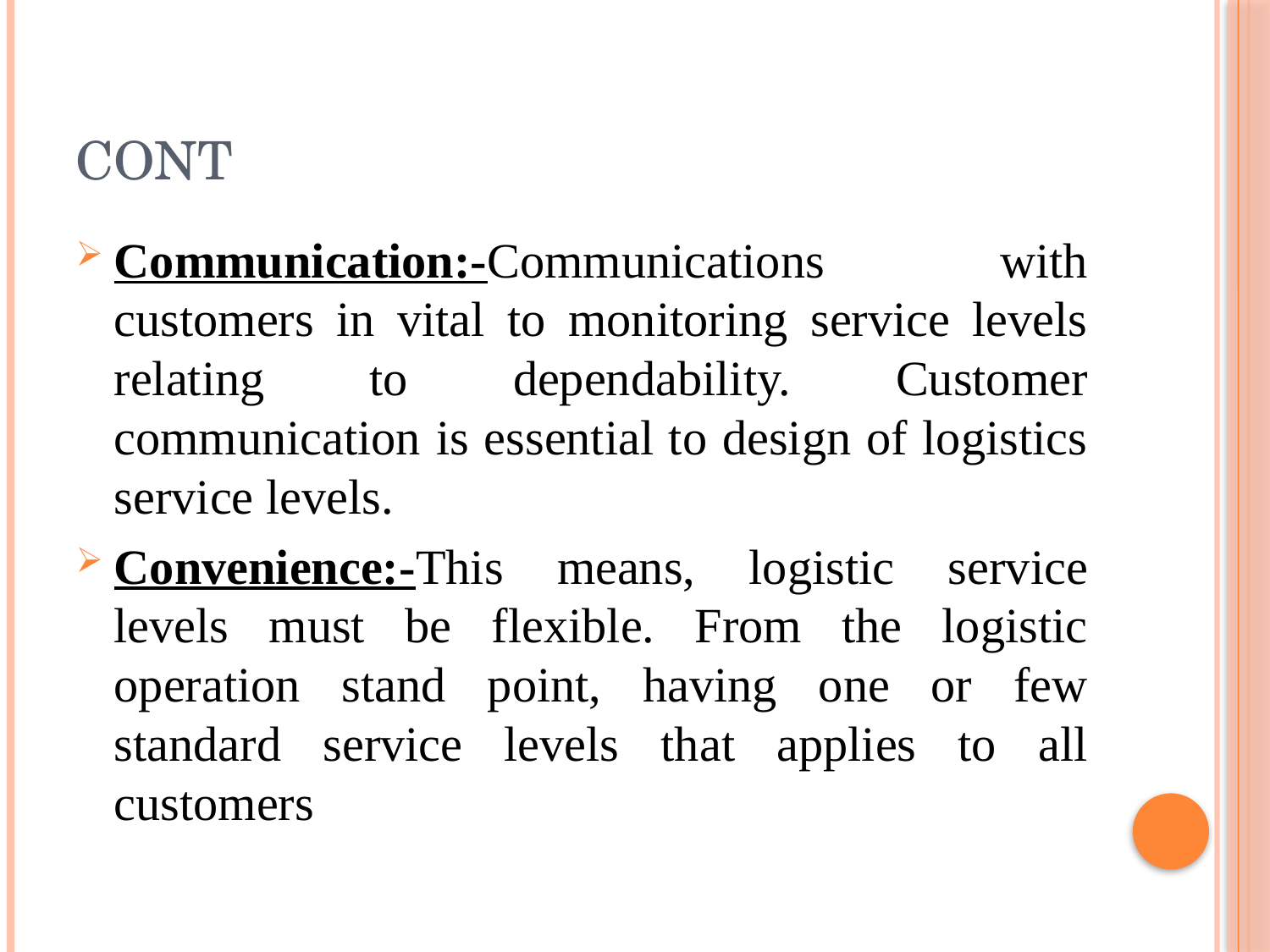

# cont
Communication:-Communications with customers in vital to monitoring service levels relating to dependability. Customer communication is essential to design of logistics service levels.
Convenience:-This means, logistic service levels must be flexible. From the logistic operation stand point, having one or few standard service levels that applies to all customers